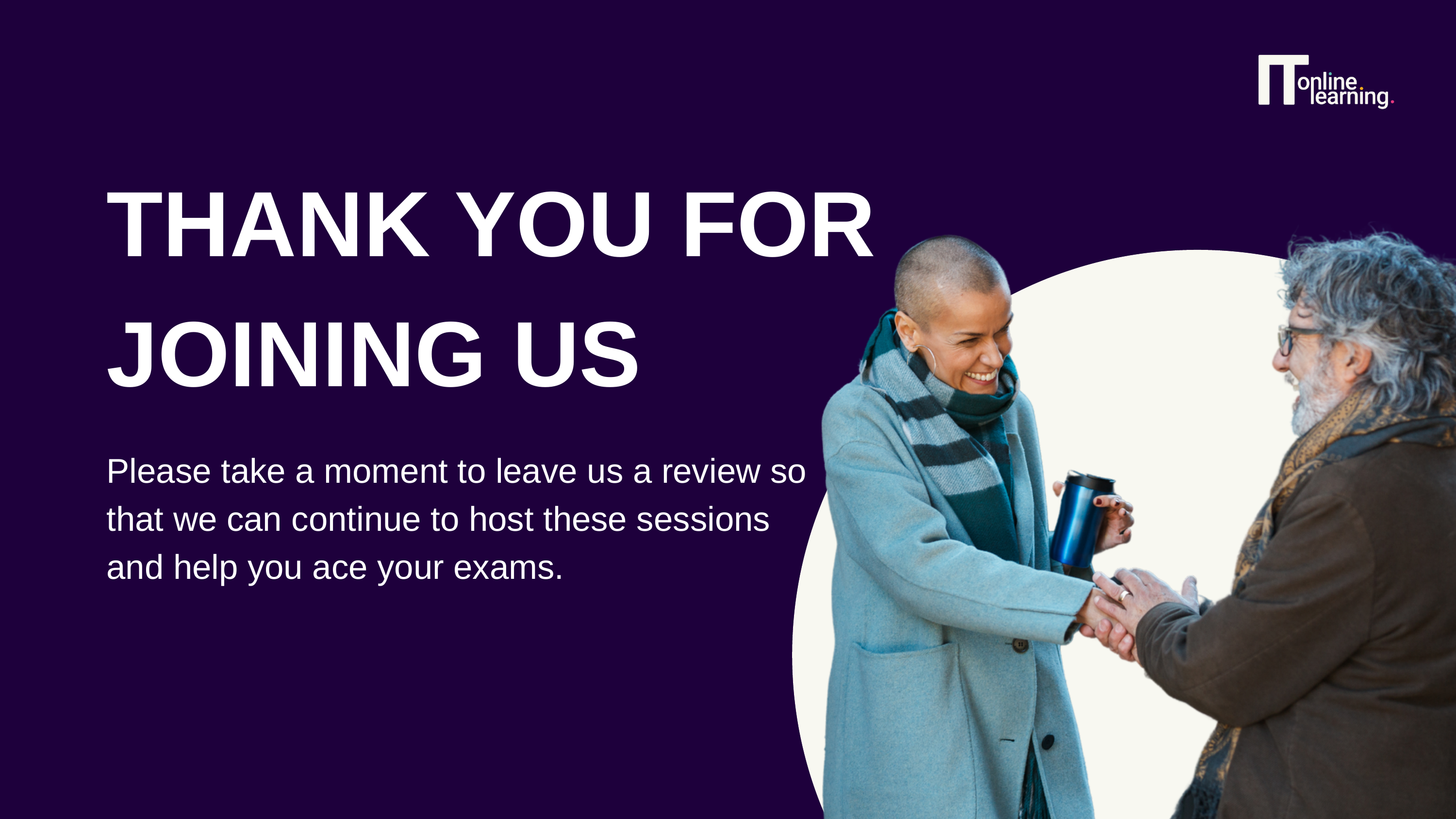

THANK YOU FOR JOINING US

Please take a moment to leave us a review so that we can continue to host these sessions and help you ace your exams.